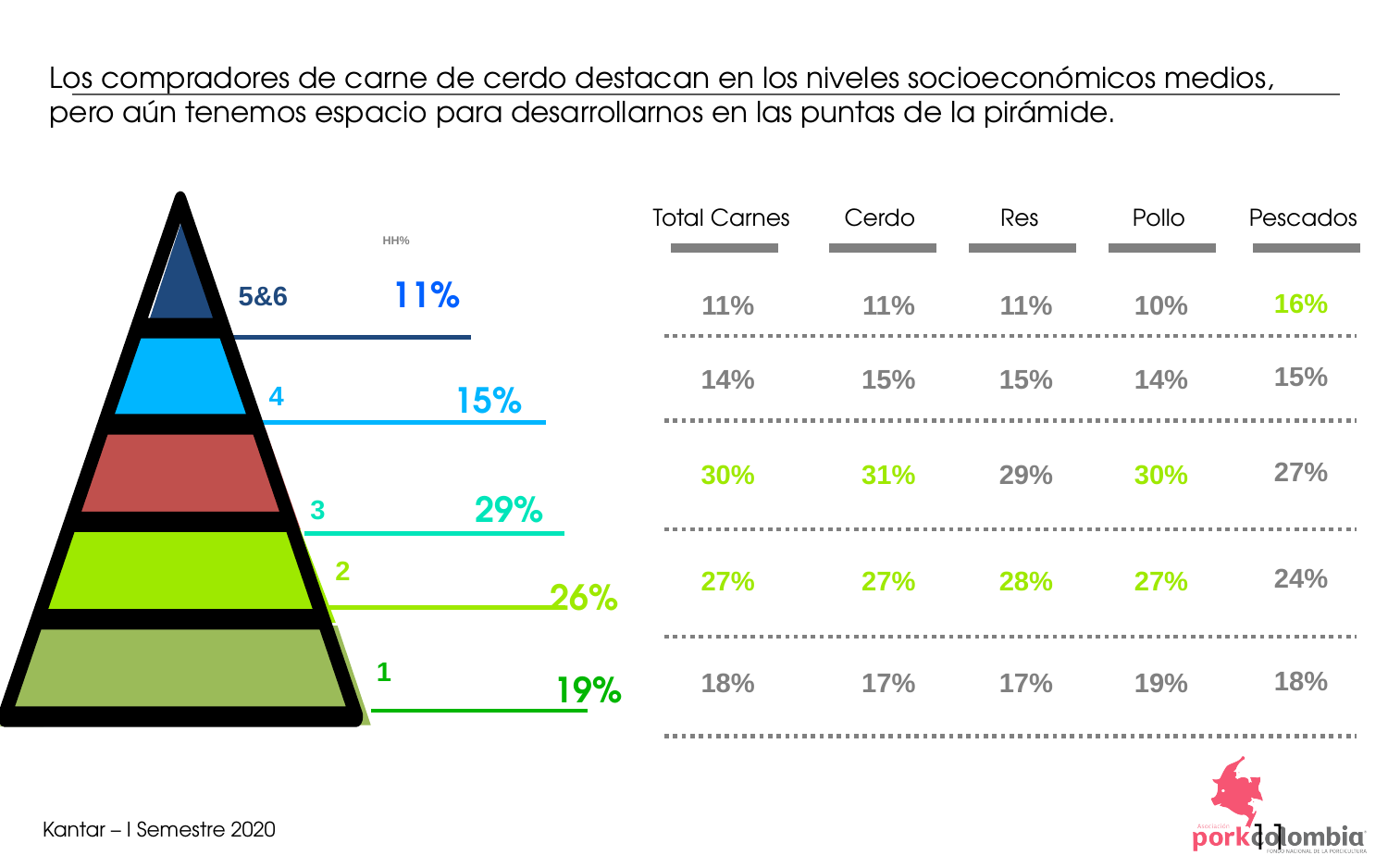

# Los compradores de carne de cerdo destacan en los niveles socioeconómicos medios, pero aún tenemos espacio para desarrollarnos en las puntas de la pirámide.

Total Carnes
Cerdo
Res
Pollo
Pescados

HH%

11%
5&6
16%
15%
27%
24%
18%
11%
14%
30%
27%
18%
11%
15%
31%
27%
17%
11%
15%
29%
28%
17%
10%
14%
30%
27%
19%

15%
4

29%
3

2

26%

1

19%

11
Kantar – I Semestre 2020